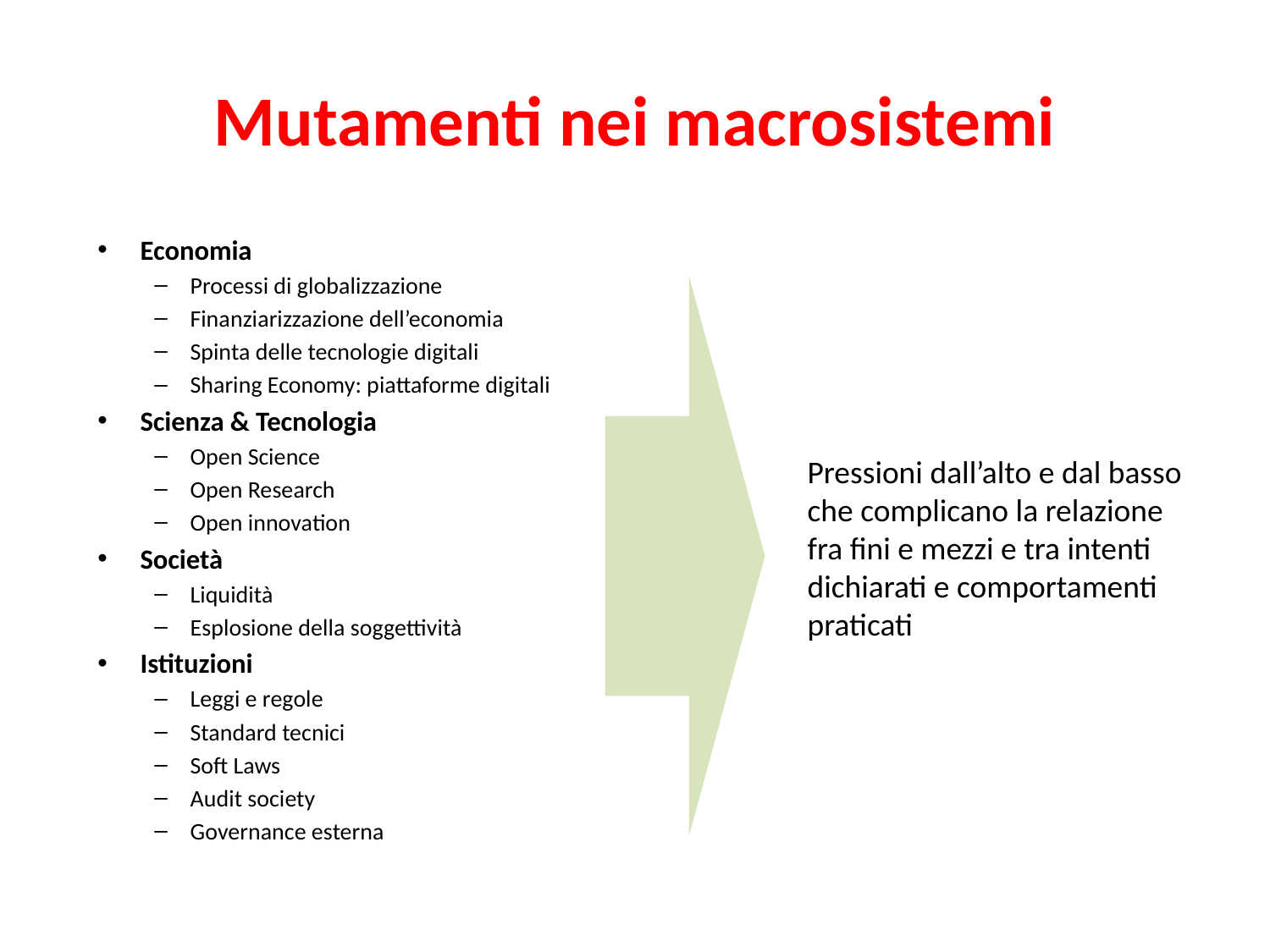

# Mutamenti nei macrosistemi
Economia
Processi di globalizzazione
Finanziarizzazione dell’economia
Spinta delle tecnologie digitali
Sharing Economy: piattaforme digitali
Scienza & Tecnologia
Open Science
Open Research
Open innovation
Società
Liquidità
Esplosione della soggettività
Istituzioni
Leggi e regole
Standard tecnici
Soft Laws
Audit society
Governance esterna

Pressioni dall’alto e dal basso che complicano la relazione fra fini e mezzi e tra intenti dichiarati e comportamenti praticati